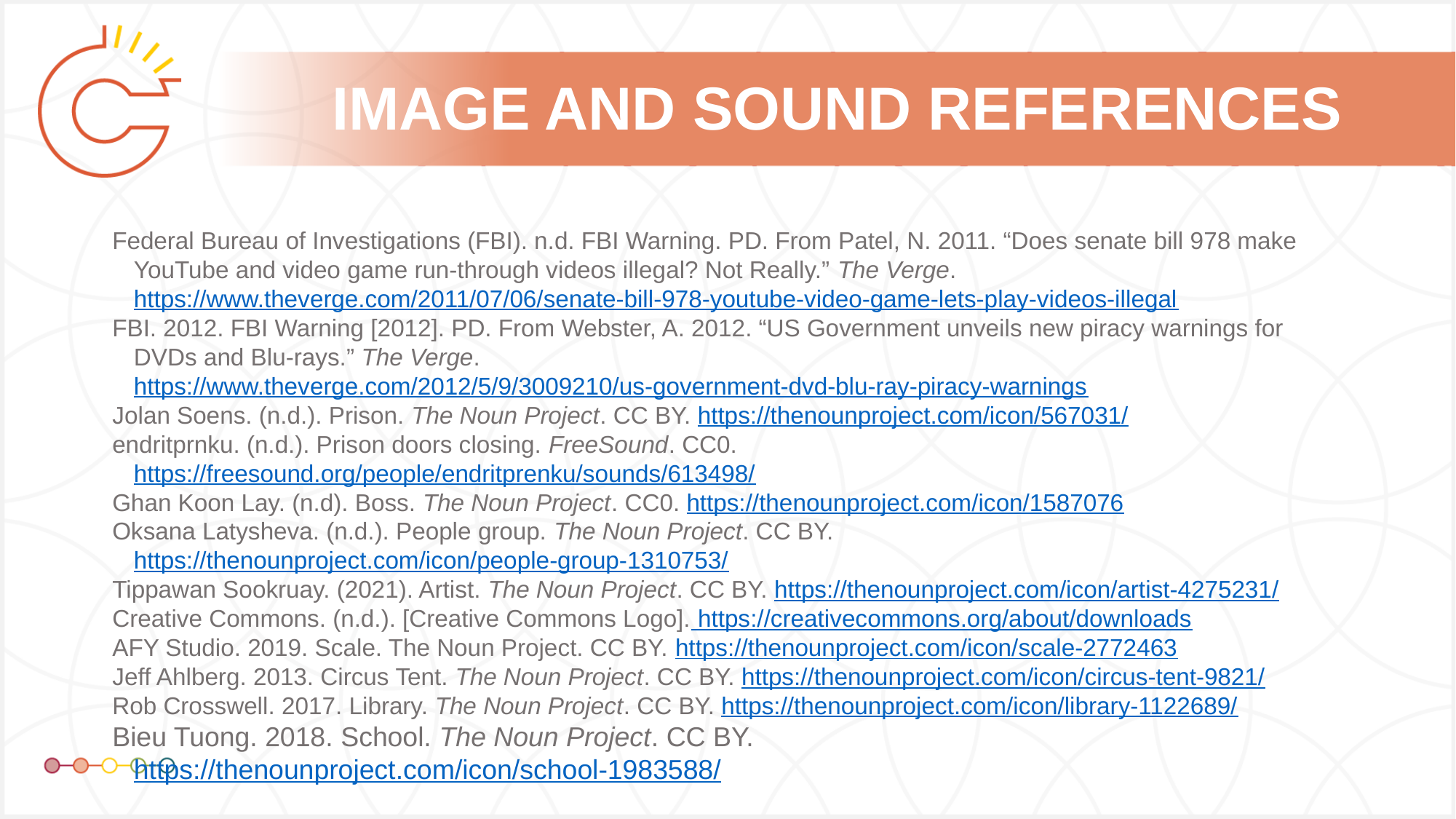

Federal Bureau of Investigations (FBI). n.d. FBI Warning. PD. From Patel, N. 2011. “Does senate bill 978 make YouTube and video game run-through videos illegal? Not Really.” The Verge. https://www.theverge.com/2011/07/06/senate-bill-978-youtube-video-game-lets-play-videos-illegal
FBI. 2012. FBI Warning [2012]. PD. From Webster, A. 2012. “US Government unveils new piracy warnings for DVDs and Blu-rays.” The Verge. https://www.theverge.com/2012/5/9/3009210/us-government-dvd-blu-ray-piracy-warnings
Jolan Soens. (n.d.). Prison. The Noun Project. CC BY. https://thenounproject.com/icon/567031/
endritprnku. (n.d.). Prison doors closing. FreeSound. CC0. https://freesound.org/people/endritprenku/sounds/613498/
Ghan Koon Lay. (n.d). Boss. The Noun Project. CC0. https://thenounproject.com/icon/1587076
Oksana Latysheva. (n.d.). People group. The Noun Project. CC BY. https://thenounproject.com/icon/people-group-1310753/
Tippawan Sookruay. (2021). Artist. The Noun Project. CC BY. https://thenounproject.com/icon/artist-4275231/
Creative Commons. (n.d.). [Creative Commons Logo]. https://creativecommons.org/about/downloads
AFY Studio. 2019. Scale. The Noun Project. CC BY. https://thenounproject.com/icon/scale-2772463
Jeff Ahlberg. 2013. Circus Tent. The Noun Project. CC BY. https://thenounproject.com/icon/circus-tent-9821/
Rob Crosswell. 2017. Library. The Noun Project. CC BY. https://thenounproject.com/icon/library-1122689/
Bieu Tuong. 2018. School. The Noun Project. CC BY. https://thenounproject.com/icon/school-1983588/